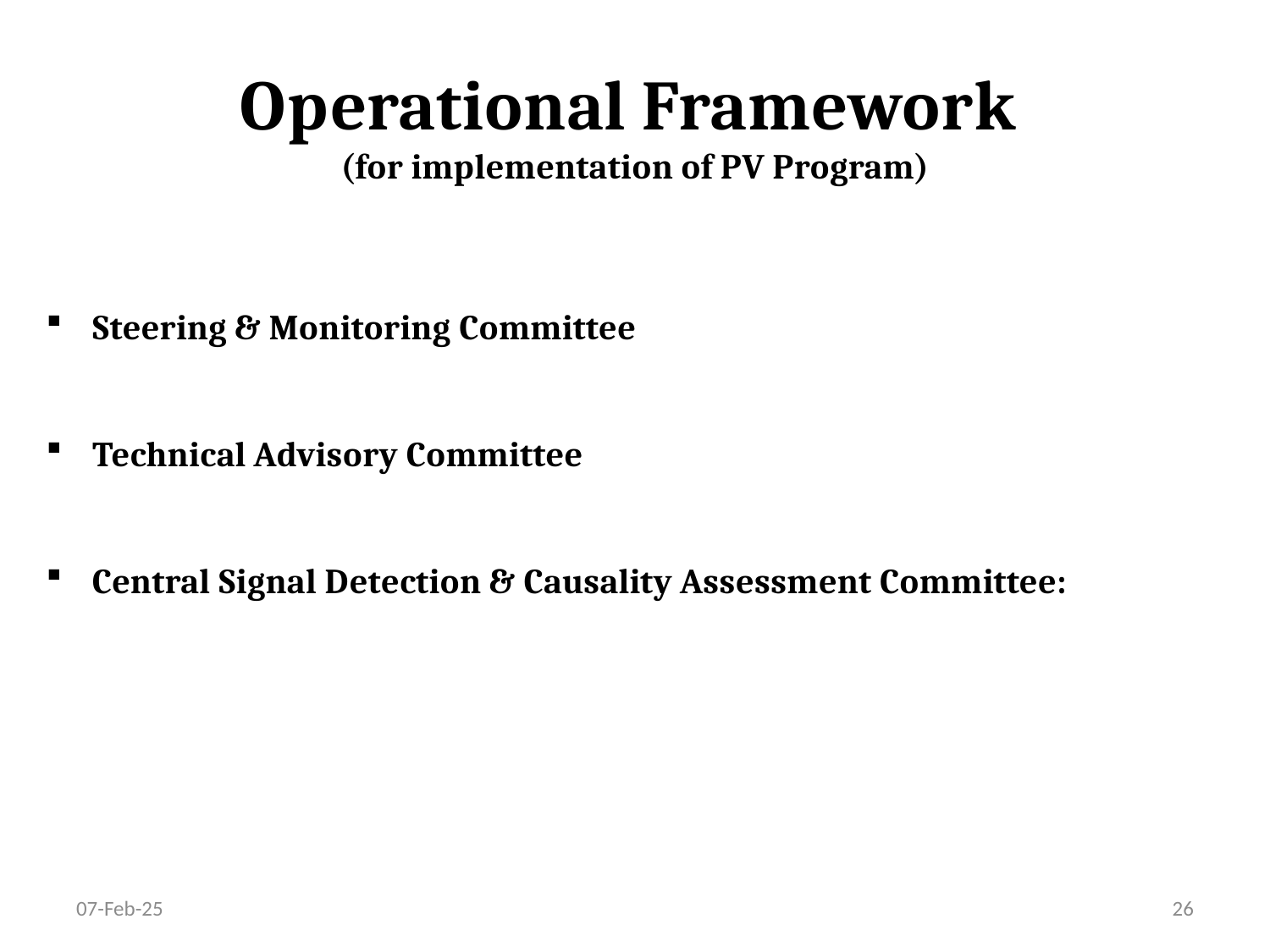

Operational Framework
(for implementation of PV Program)

  Steering & Monitoring Committee

  Technical Advisory Committee

  Central Signal Detection & Causality Assessment Committee:

07-Feb-25
26